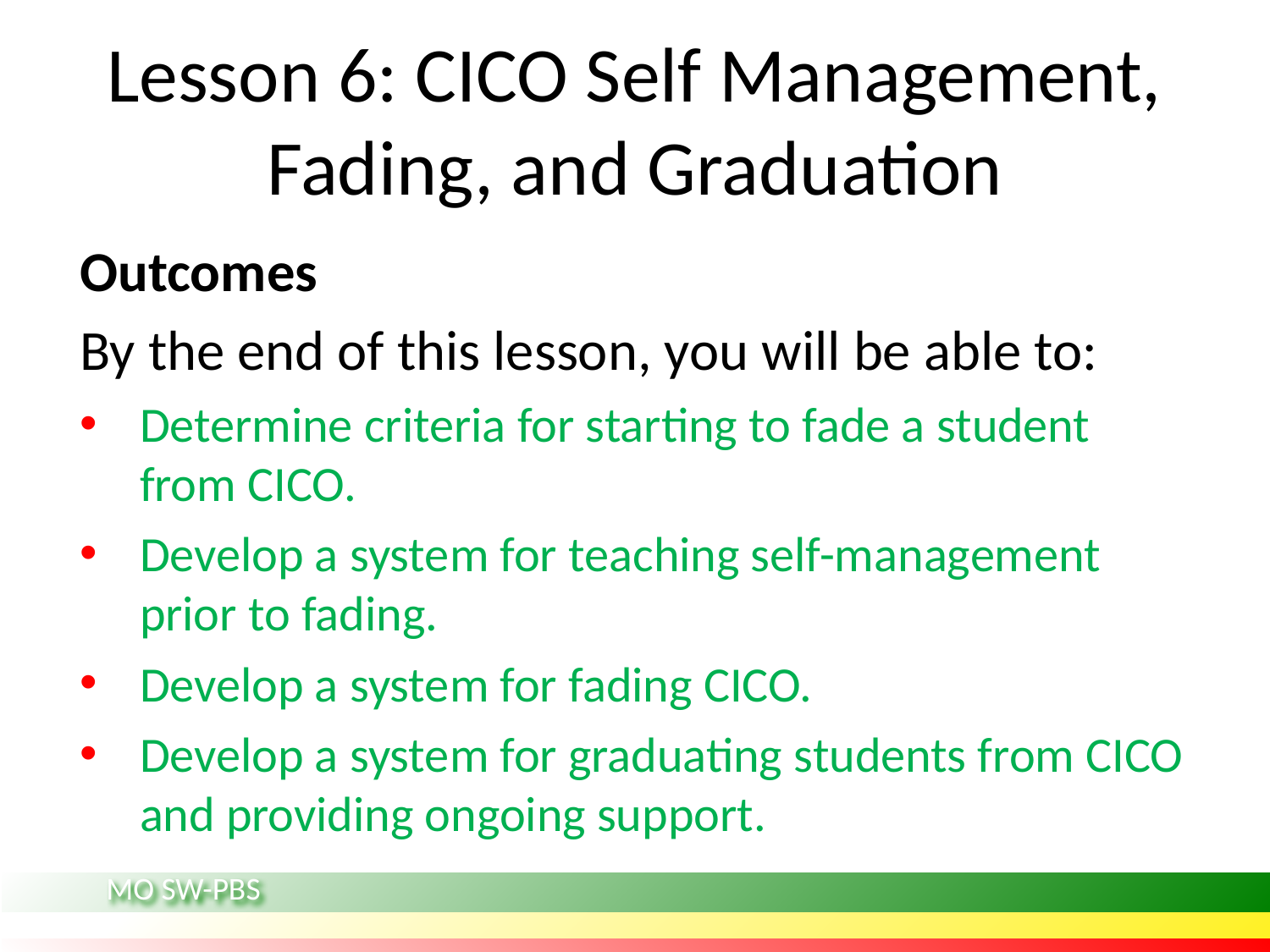

# Lesson 6: CICO Self Management, Fading, and Graduation
Outcomes
By the end of this lesson, you will be able to:
Determine criteria for starting to fade a student from CICO.
Develop a system for teaching self-management prior to fading.
Develop a system for fading CICO.
Develop a system for graduating students from CICO and providing ongoing support.